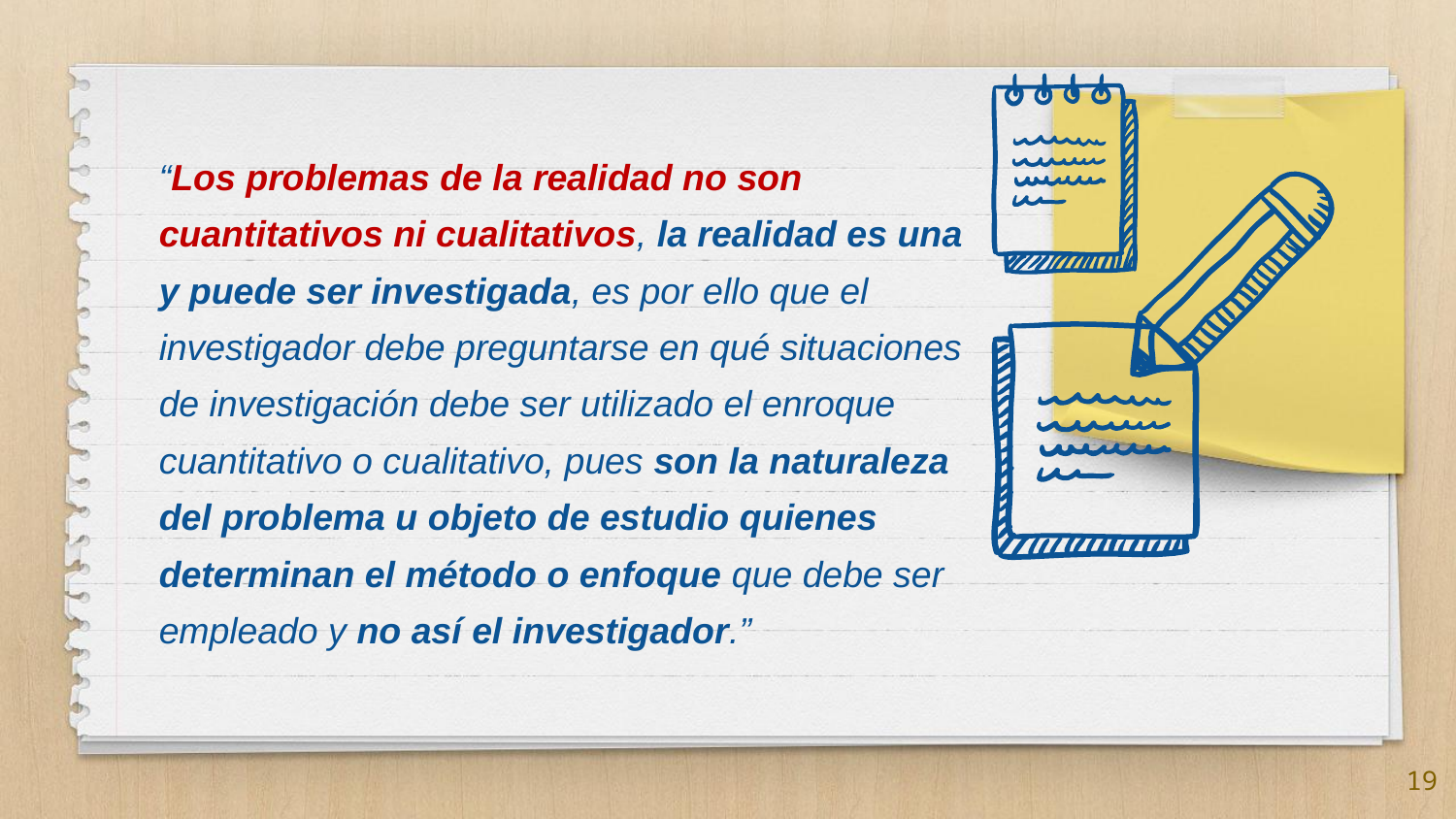

“Los problemas de la realidad no son cuantitativos ni cualitativos, la realidad es una y puede ser investigada, es por ello que el investigador debe preguntarse en qué situaciones de investigación debe ser utilizado el enroque cuantitativo o cualitativo, pues son la naturaleza del problema u objeto de estudio quienes determinan el método o enfoque que debe ser empleado y no así el investigador.”

19